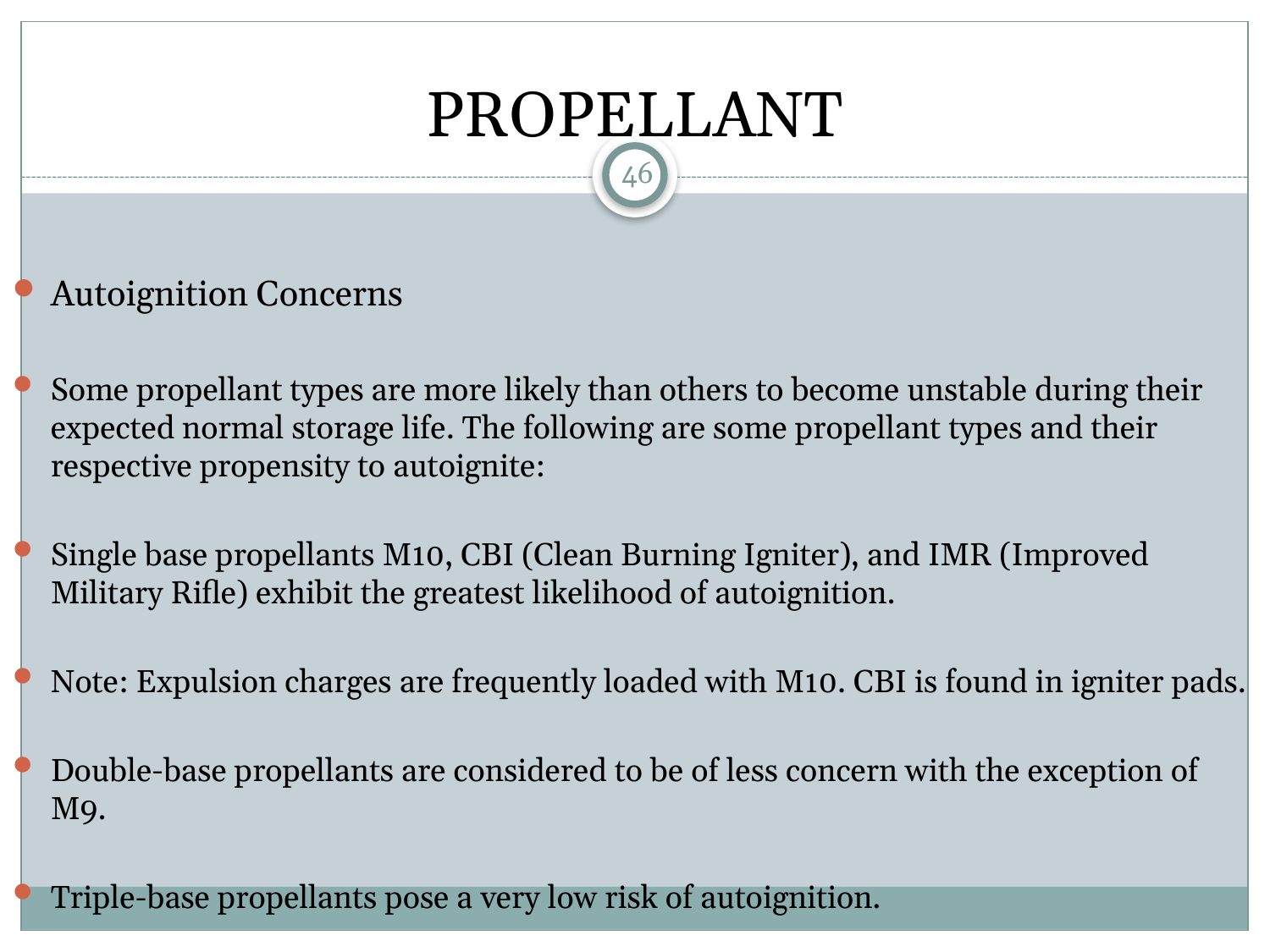

PROPELLANT
46
Autoignition Concerns

Some propellant types are more likely than others to become unstable during their expected normal storage life. The following are some propellant types and their respective propensity to autoignite:

Single base propellants M10, CBI (Clean Burning Igniter), and IMR (Improved Military Rifle) exhibit the greatest likelihood of autoignition.

Note: Expulsion charges are frequently loaded with M10. CBI is found in igniter pads.

Double-base propellants are considered to be of less concern with the exception of M9.

Triple-base propellants pose a very low risk of autoignition.